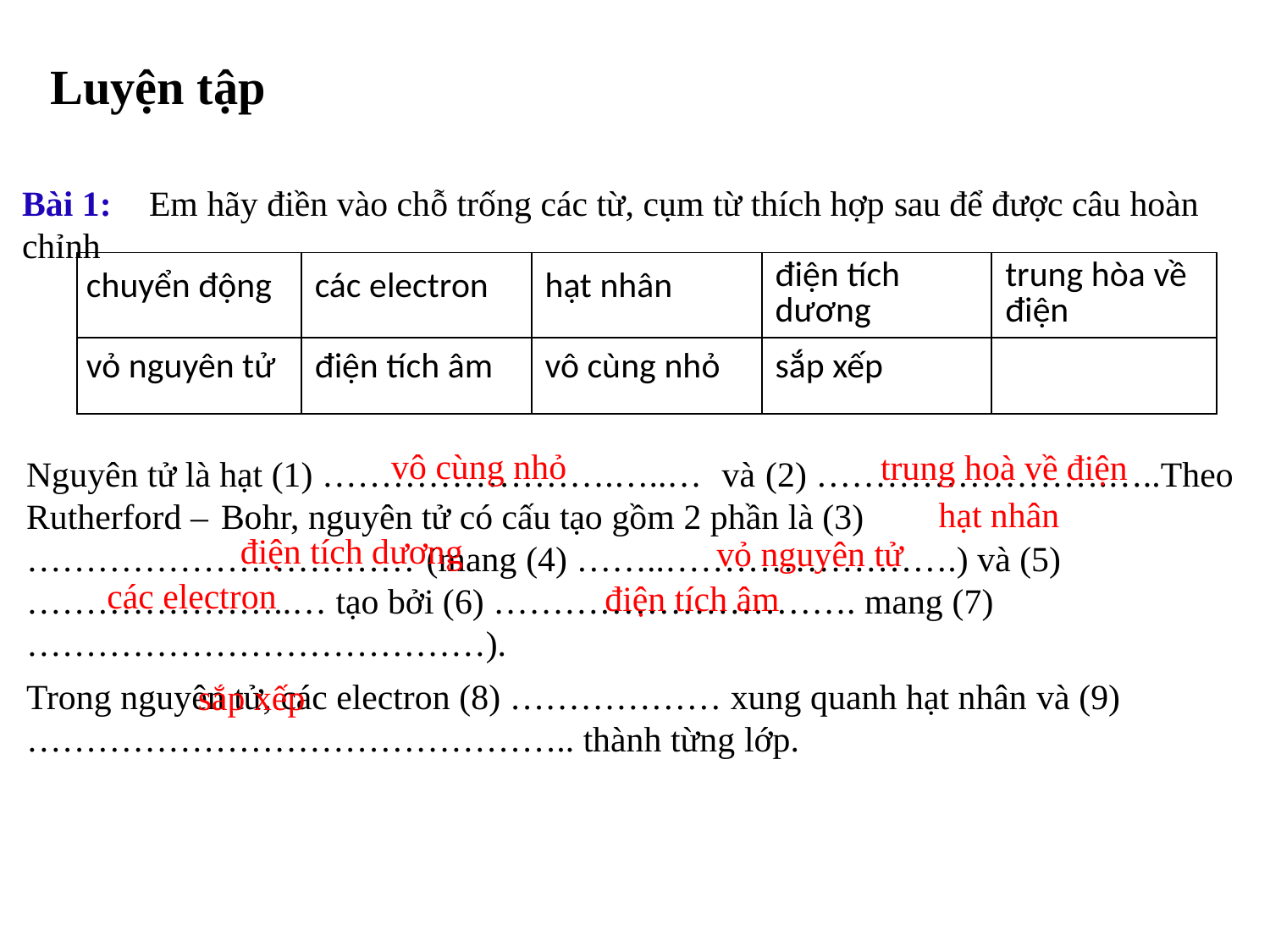

Luyện tập
Bài 1:	Em hãy điền vào chỗ trống các từ, cụm từ thích hợp sau để được câu hoàn chỉnh

Nguyên tử là hạt (1) …………………….…..…  và (2) …………………….…..Theo Rutherford – Bohr, nguyên tử có cấu tạo gồm 2 phần là (3) …………………………… (mang (4) ……..…………………….) và (5) …………………..… tạo bởi (6) …………………………. mang (7) …………………………………).
Trong nguyên tử, các electron (8) ……………… xung quanh hạt nhân và (9) ……………………………………….. thành từng lớp.
| chuyển động | các electron | hạt nhân | điện tích dương | trung hòa về điện |
| --- | --- | --- | --- | --- |
| vỏ nguyên tử | điện tích âm | vô cùng nhỏ | sắp xếp |  |
vô cùng nhỏ
trung hoà về điện
hạt nhân
điện tích dương
vỏ nguyên tử
các electron
điện tích âm
sắp xếp